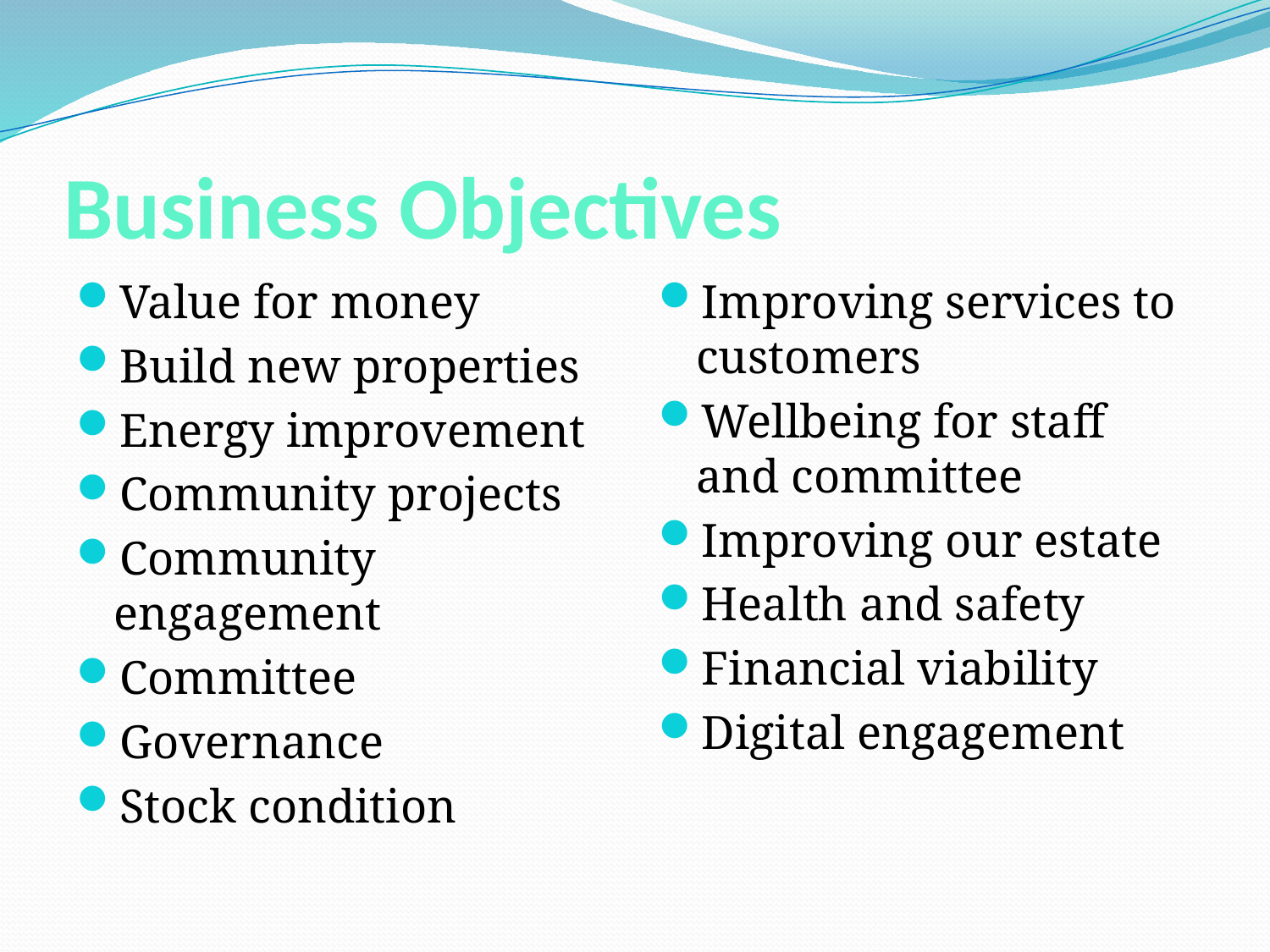

# Business Objectives
Value for money
Build new properties
Energy improvement
Community projects
Community engagement
Committee
Governance
Stock condition
Improving services to customers
Wellbeing for staff and committee
Improving our estate
Health and safety
Financial viability
Digital engagement